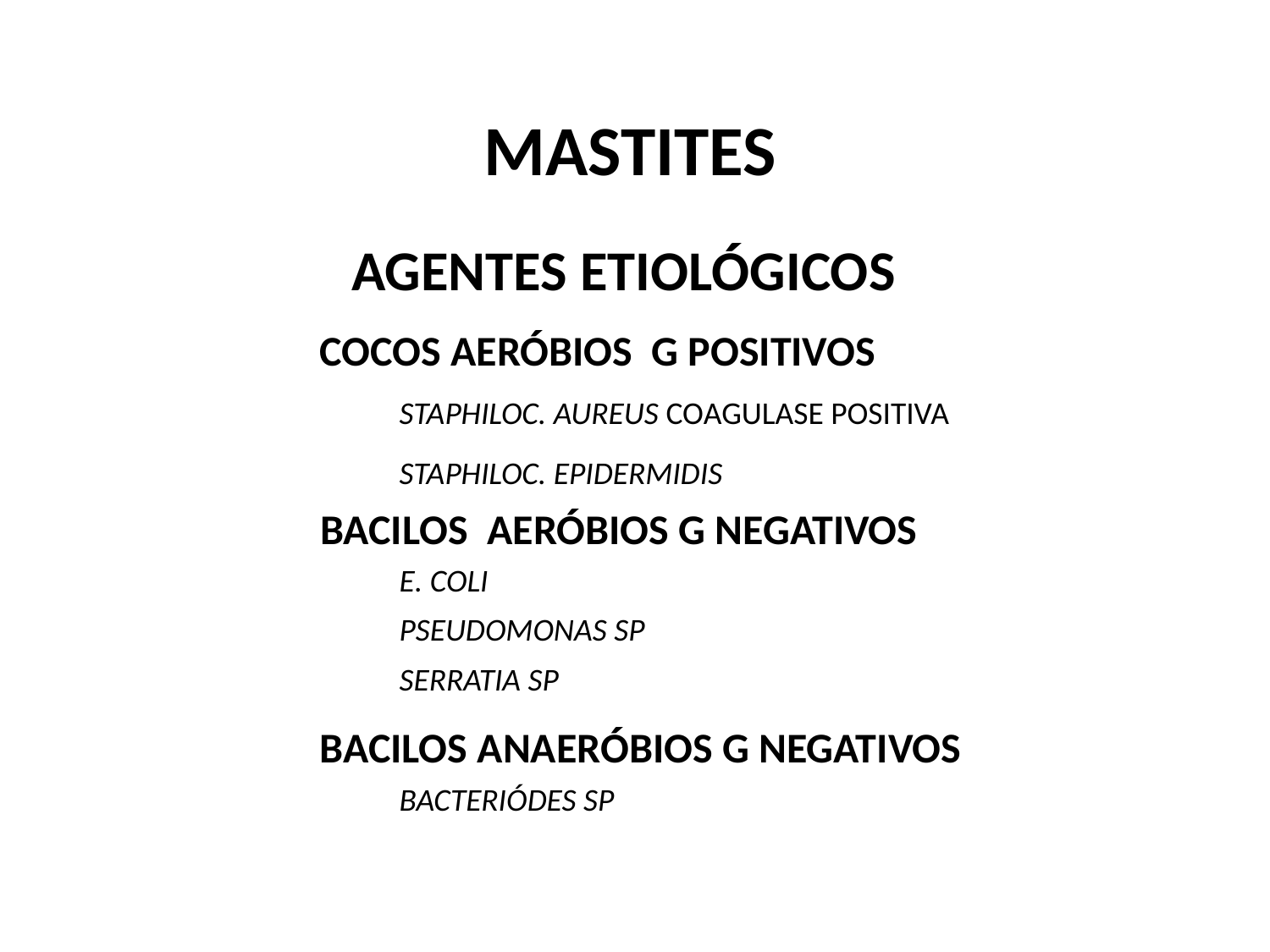

MASTITES
AGENTES ETIOLÓGICOS
COCOS AERÓBIOS  G POSITIVOS
STAPHILOC. AUREUS COAGULASE POSITIVA
STAPHILOC. EPIDERMIDIS
BACILOS  AERÓBIOS G NEGATIVOS
E. COLI
PSEUDOMONAS SP
SERRATIA SP
BACILOS ANAERÓBIOS G NEGATIVOS
BACTERIÓDES SP